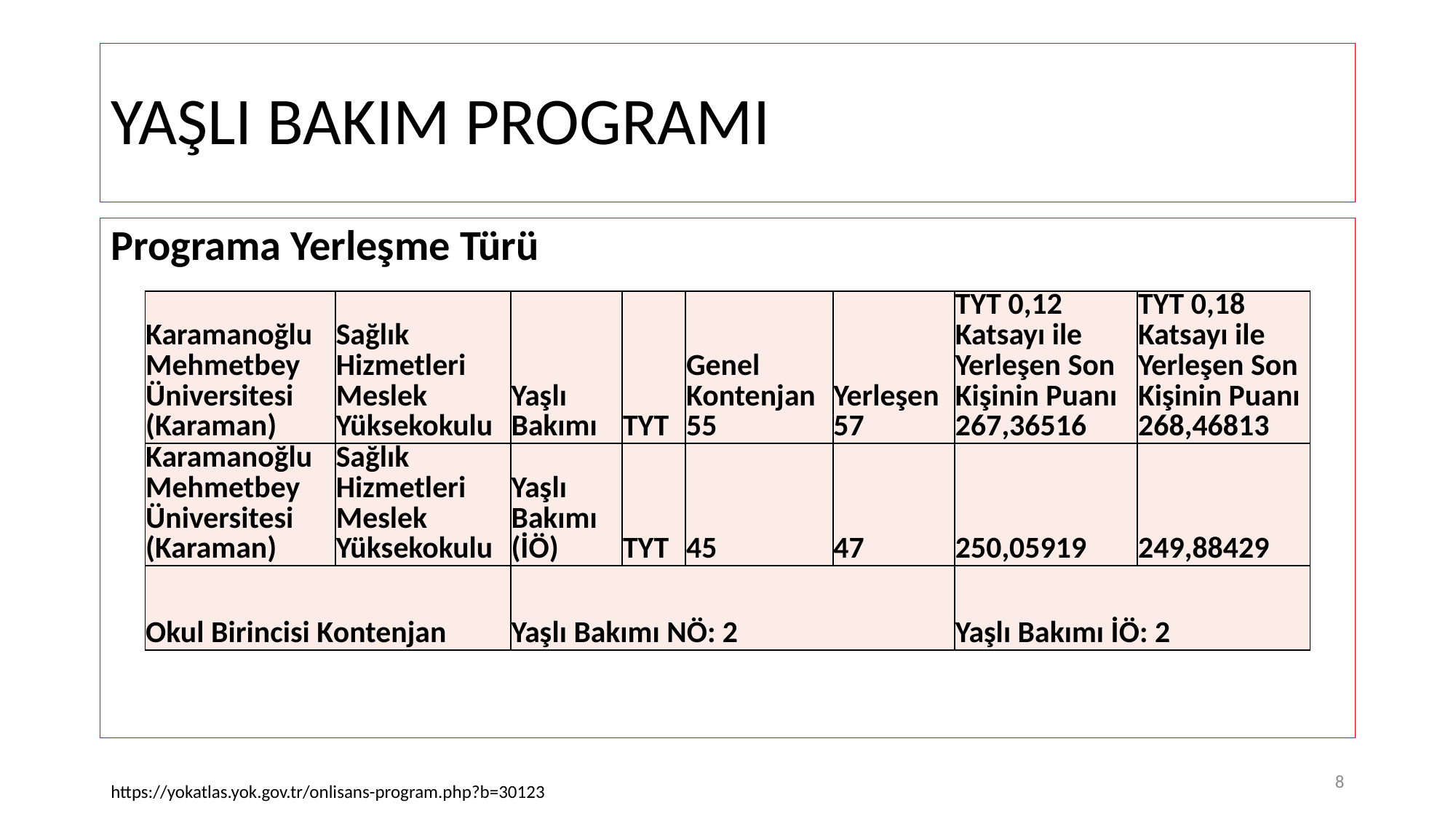

# YAŞLI BAKIM PROGRAMI
Programa Yerleşme Türü
| Karamanoğlu Mehmetbey Üniversitesi (Karaman) | Sağlık Hizmetleri Meslek Yüksekokulu | Yaşlı Bakımı | TYT | Genel Kontenjan 55 | Yerleşen57 | TYT 0,12 Katsayı ile Yerleşen Son Kişinin Puanı 267,36516 | TYT 0,18 Katsayı ile Yerleşen Son Kişinin Puanı 268,46813 |
| --- | --- | --- | --- | --- | --- | --- | --- |
| Karamanoğlu Mehmetbey Üniversitesi (Karaman) | Sağlık Hizmetleri Meslek Yüksekokulu | Yaşlı Bakımı (İÖ) | TYT | 45 | 47 | 250,05919 | 249,88429 |
| Okul Birincisi Kontenjan |  | Yaşlı Bakımı NÖ: 2 |  |  |  | Yaşlı Bakımı İÖ: 2 |  |
8
https://yokatlas.yok.gov.tr/onlisans-program.php?b=30123